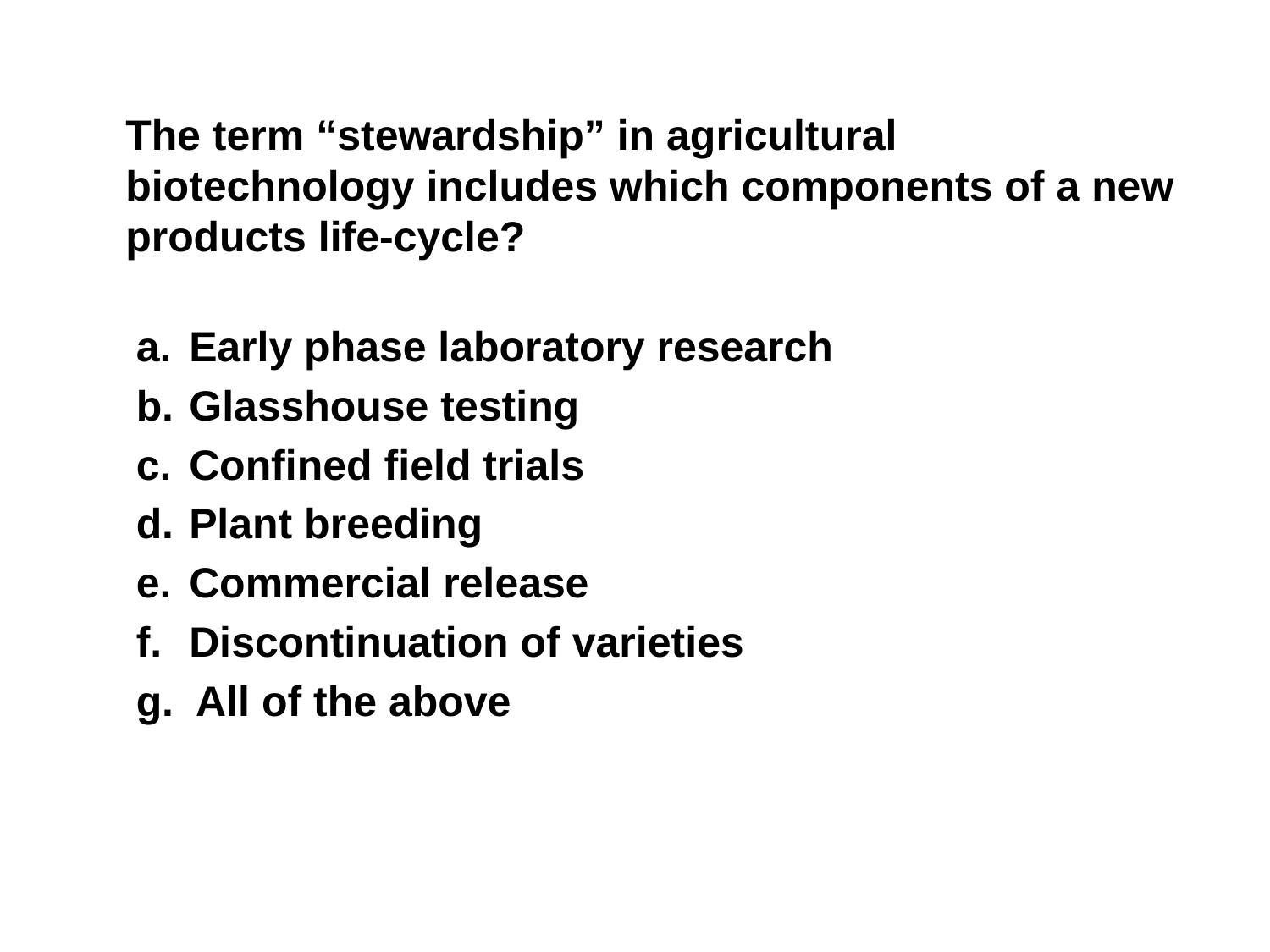

The term “stewardship” in agricultural biotechnology includes which components of a new products life-cycle?

Early phase laboratory research
Glasshouse testing
Confined field trials
Plant breeding
Commercial release
Discontinuation of varieties
g.  All of the above